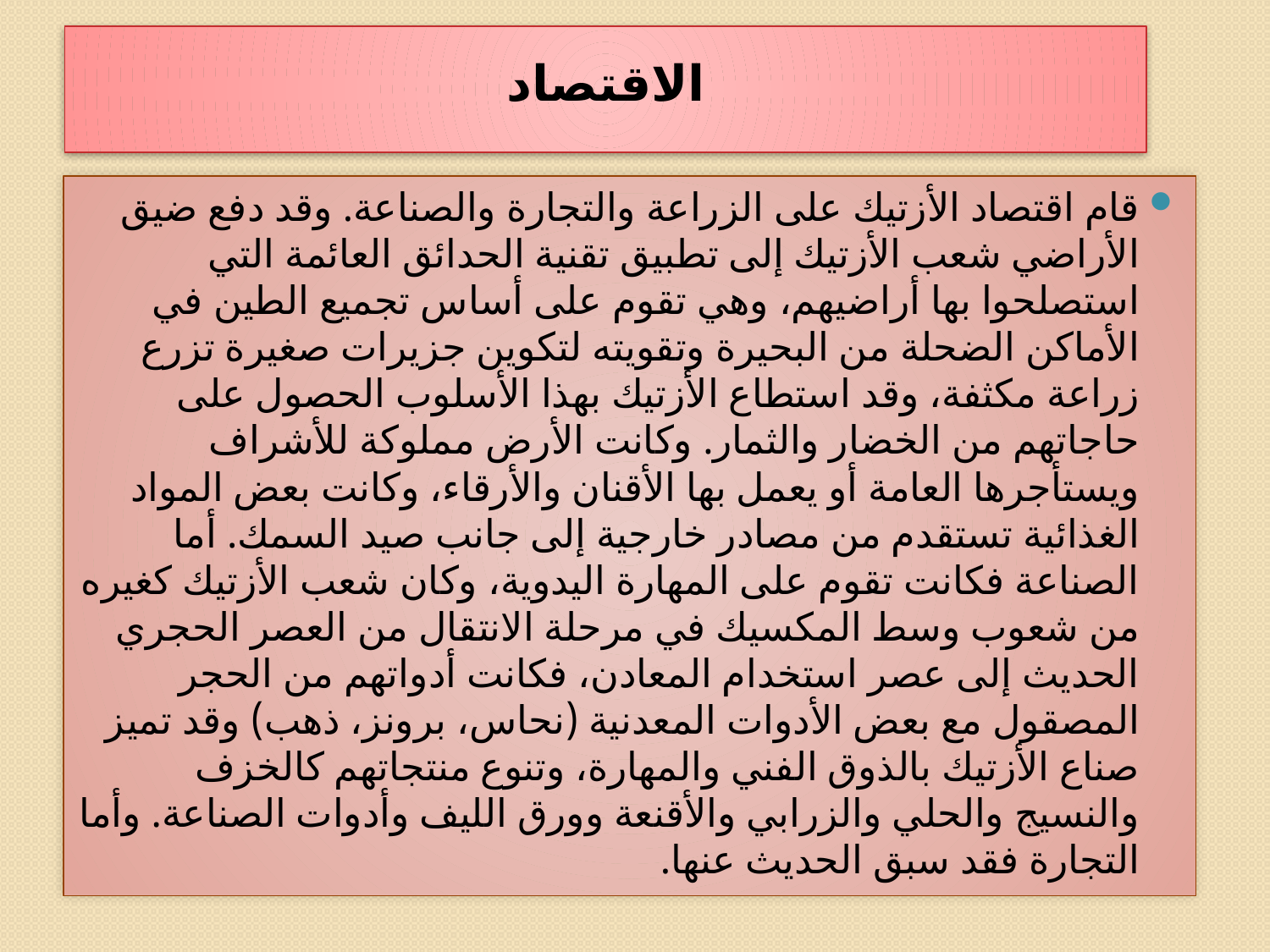

# الاقتصاد
قام اقتصاد الأزتيك على الزراعة والتجارة والصناعة. وقد دفع ضيق الأراضي شعب الأزتيك إلى تطبيق تقنية الحدائق العائمة التي استصلحوا بها أراضيهم، وهي تقوم على أساس تجميع الطين في الأماكن الضحلة من البحيرة وتقويته لتكوين جزيرات صغيرة تزرع زراعة مكثفة، وقد استطاع الأزتيك بهذا الأسلوب الحصول على حاجاتهم من الخضار والثمار. وكانت الأرض مملوكة للأشراف ويستأجرها العامة أو يعمل بها الأقنان والأرقاء، وكانت بعض المواد الغذائية تستقدم من مصادر خارجية إلى جانب صيد السمك. أما الصناعة فكانت تقوم على المهارة اليدوية، وكان شعب الأزتيك كغيره من شعوب وسط المكسيك في مرحلة الانتقال من العصر الحجري الحديث إلى عصر استخدام المعادن، فكانت أدواتهم من الحجر المصقول مع بعض الأدوات المعدنية (نحاس، برونز، ذهب) وقد تميز صناع الأزتيك بالذوق الفني والمهارة، وتنوع منتجاتهم كالخزف والنسيج والحلي والزرابي والأقنعة وورق الليف وأدوات الصناعة. وأما التجارة فقد سبق الحديث عنها.